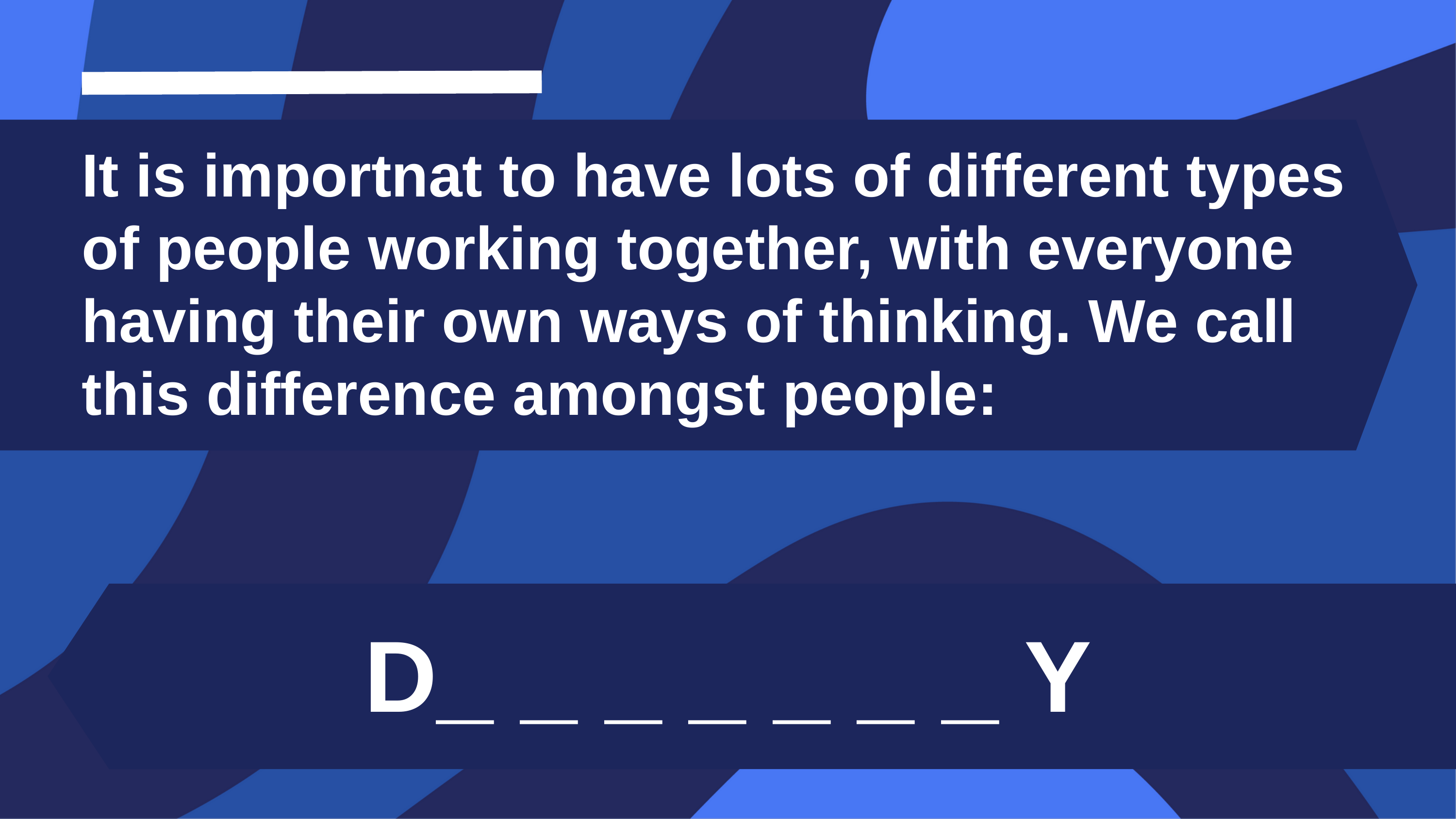

It is importnat to have lots of different types of people working together, with everyone having their own ways of thinking. We call this difference amongst people:

D_ _ _ _ _ _ _ Y